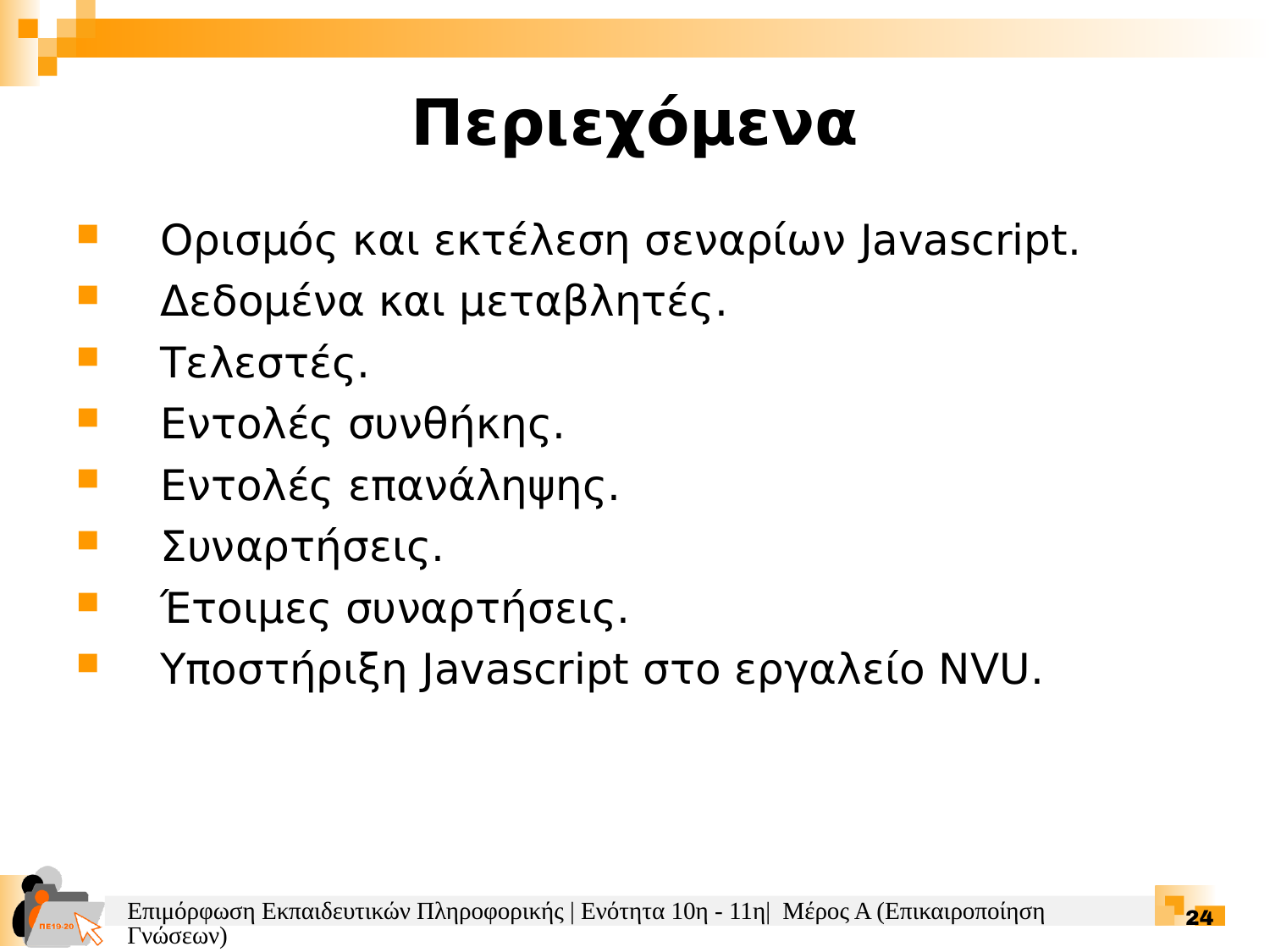

Περιεχόμενα
Ορισμός και εκτέλεση σεναρίων Javascript.
Δεδομένα και μεταβλητές.
Τελεστές.
Εντολές συνθήκης.
Εντολές επανάληψης.
Συναρτήσεις.
Έτοιμες συναρτήσεις.
Υποστήριξη Javascript στο εργαλείο NVU.

Επιμόρφωση Εκπαιδευτικών Πληροφορικής | Ενότητα 10η - 11η|  Μέρος Α (Επικαιροποίηση Γνώσεων)
24